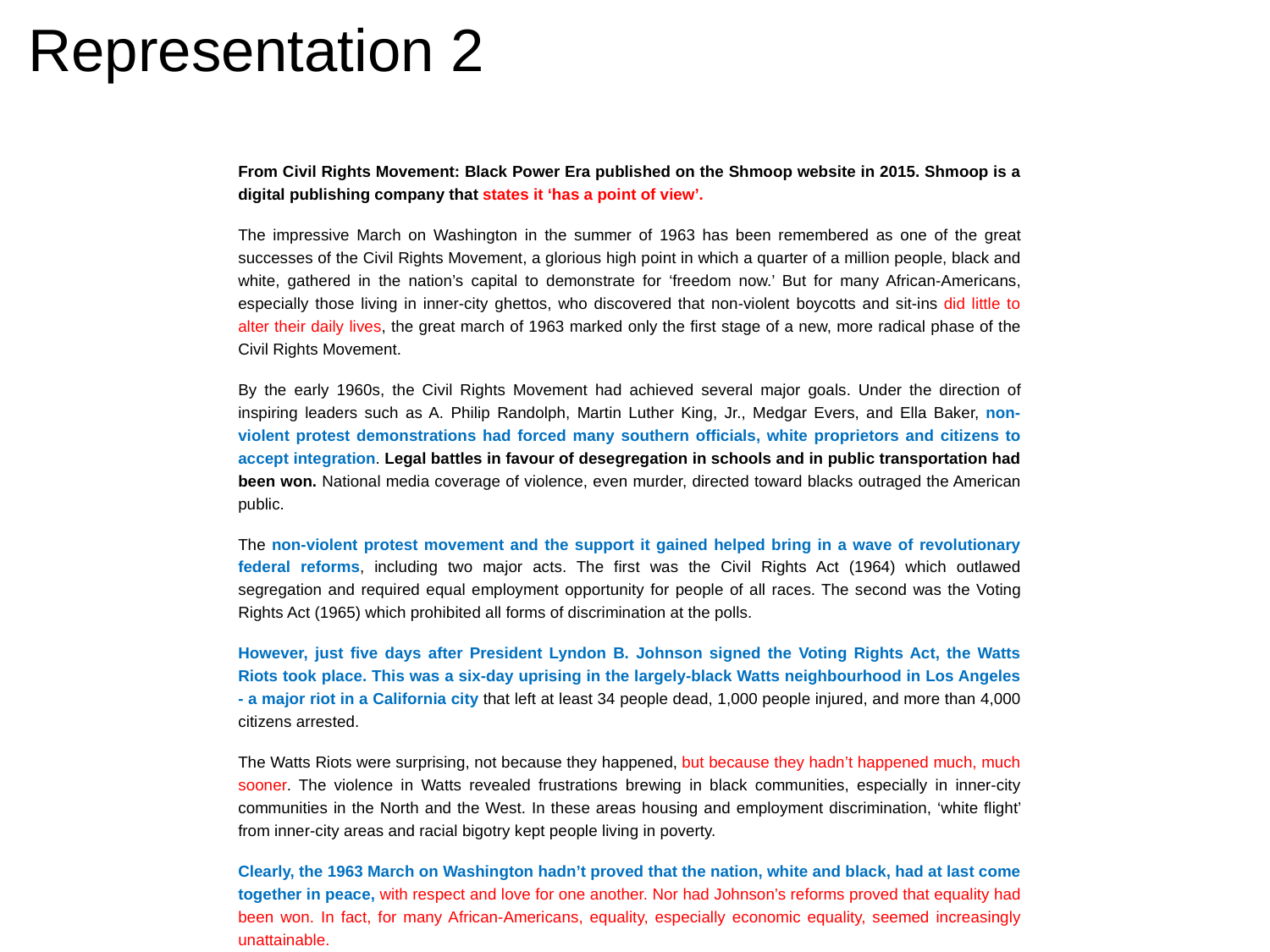

# Representation 2
From Civil Rights Movement: Black Power Era published on the Shmoop website in 2015. Shmoop is a digital publishing company that states it ‘has a point of view’.
The impressive March on Washington in the summer of 1963 has been remembered as one of the great successes of the Civil Rights Movement, a glorious high point in which a quarter of a million people, black and white, gathered in the nation’s capital to demonstrate for ‘freedom now.’ But for many African-Americans, especially those living in inner-city ghettos, who discovered that non-violent boycotts and sit-ins did little to alter their daily lives, the great march of 1963 marked only the first stage of a new, more radical phase of the Civil Rights Movement.
By the early 1960s, the Civil Rights Movement had achieved several major goals. Under the direction of inspiring leaders such as A. Philip Randolph, Martin Luther King, Jr., Medgar Evers, and Ella Baker, non-violent protest demonstrations had forced many southern officials, white proprietors and citizens to accept integration. Legal battles in favour of desegregation in schools and in public transportation had been won. National media coverage of violence, even murder, directed toward blacks outraged the American public.
The non-violent protest movement and the support it gained helped bring in a wave of revolutionary federal reforms, including two major acts. The first was the Civil Rights Act (1964) which outlawed segregation and required equal employment opportunity for people of all races. The second was the Voting Rights Act (1965) which prohibited all forms of discrimination at the polls.
However, just five days after President Lyndon B. Johnson signed the Voting Rights Act, the Watts Riots took place. This was a six-day uprising in the largely-black Watts neighbourhood in Los Angeles - a major riot in a California city that left at least 34 people dead, 1,000 people injured, and more than 4,000 citizens arrested.
The Watts Riots were surprising, not because they happened, but because they hadn’t happened much, much sooner. The violence in Watts revealed frustrations brewing in black communities, especially in inner-city communities in the North and the West. In these areas housing and employment discrimination, ‘white flight’ from inner-city areas and racial bigotry kept people living in poverty.
Clearly, the 1963 March on Washington hadn’t proved that the nation, white and black, had at last come together in peace, with respect and love for one another. Nor had Johnson’s reforms proved that equality had been won. In fact, for many African-Americans, equality, especially economic equality, seemed increasingly unattainable.